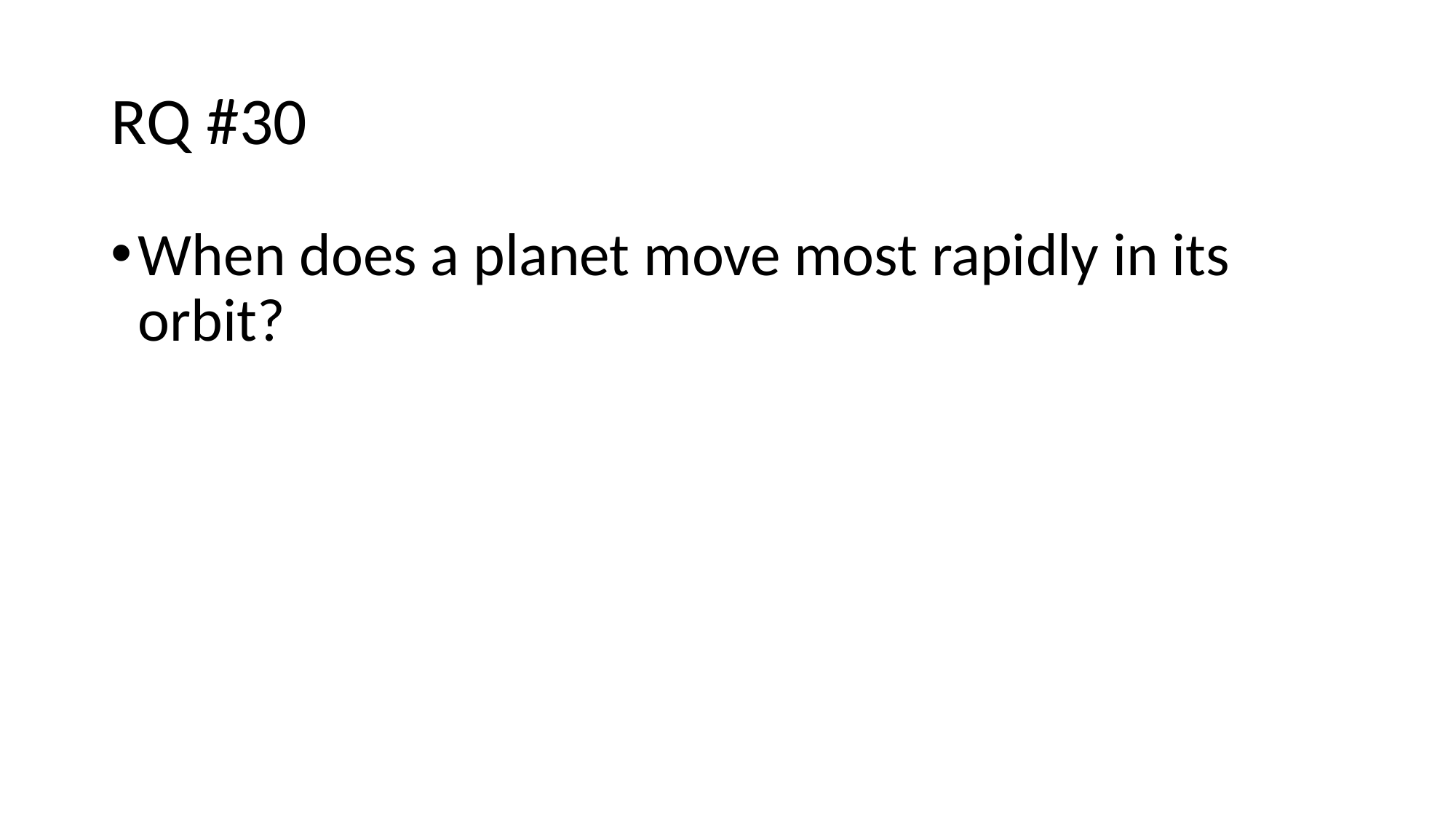

# RQ #30
When does a planet move most rapidly in its orbit?